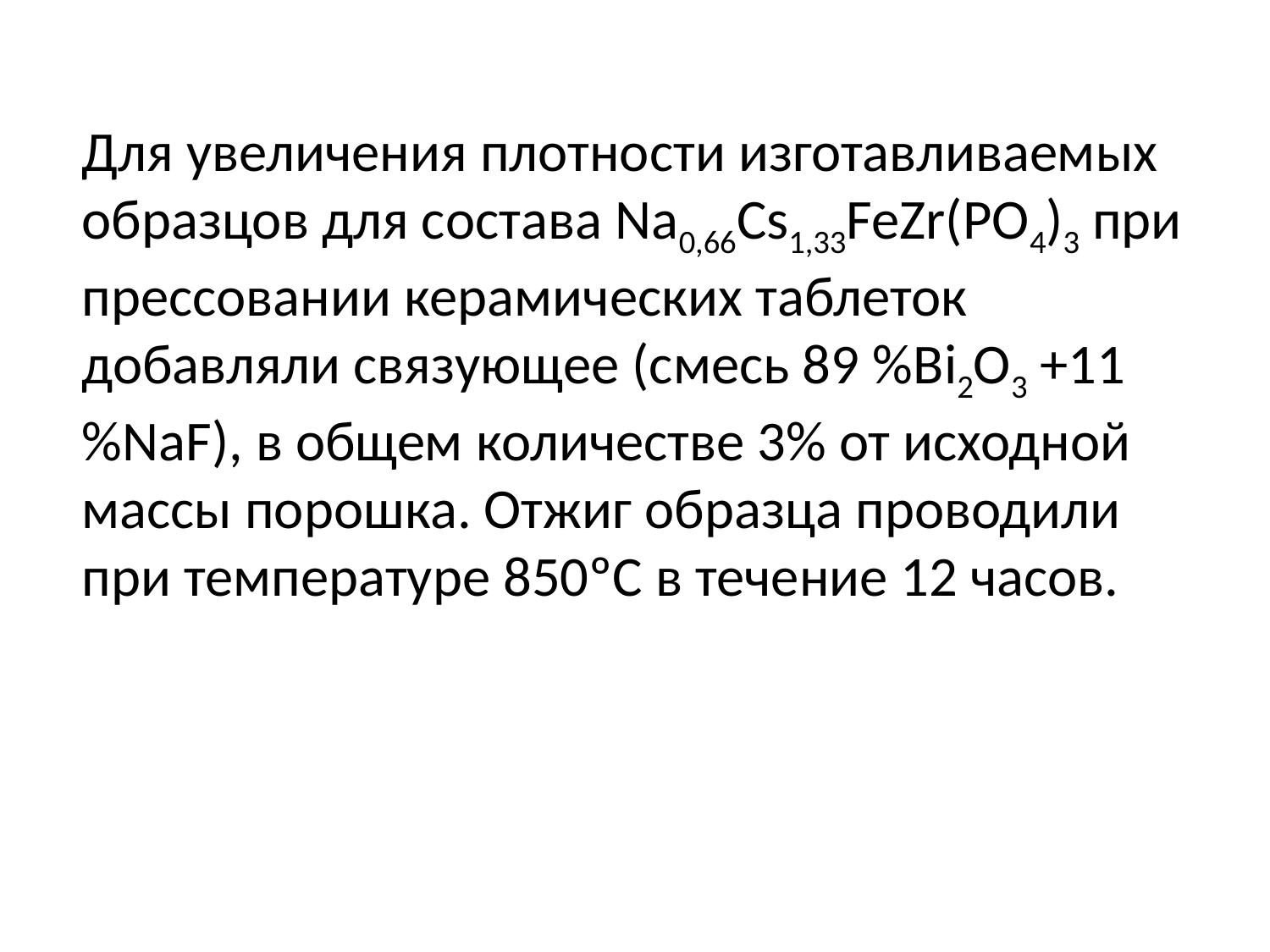

Для увеличения плотности изготавливаемых образцов для состава Na0,66Cs1,33FeZr(PO4)3 при прессовании керамических таблеток добавляли связующее (смесь 89 %Bi2O3 +11 %NaF), в общем количестве 3% от исходной массы порошка. Отжиг образца проводили при температуре 850ºС в течение 12 часов.